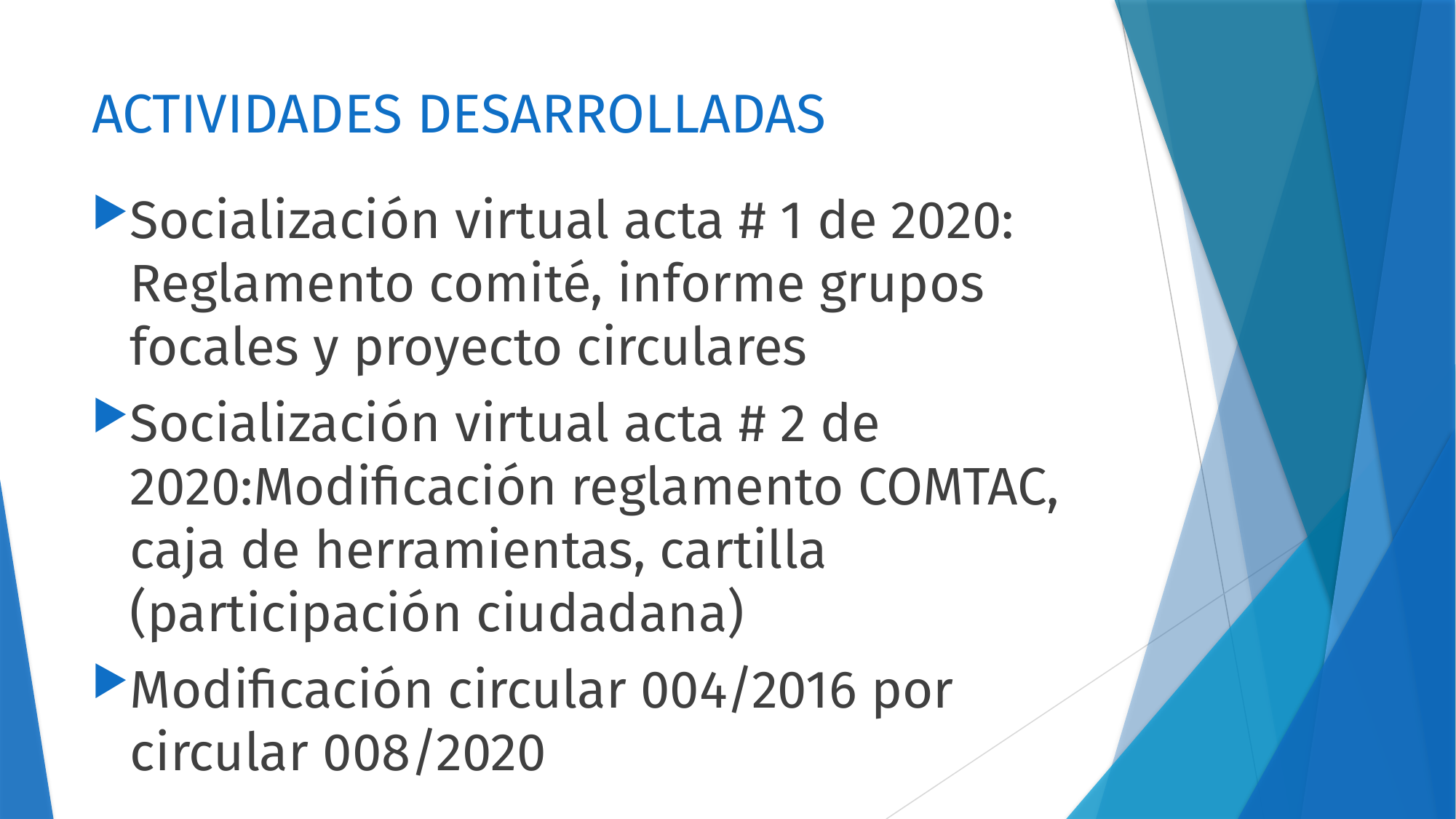

# ACTIVIDADES DESARROLLADAS
Socialización virtual acta # 1 de 2020: Reglamento comité, informe grupos focales y proyecto circulares
Socialización virtual acta # 2 de 2020:Modificación reglamento COMTAC, caja de herramientas, cartilla (participación ciudadana)
Modificación circular 004/2016 por circular 008/2020